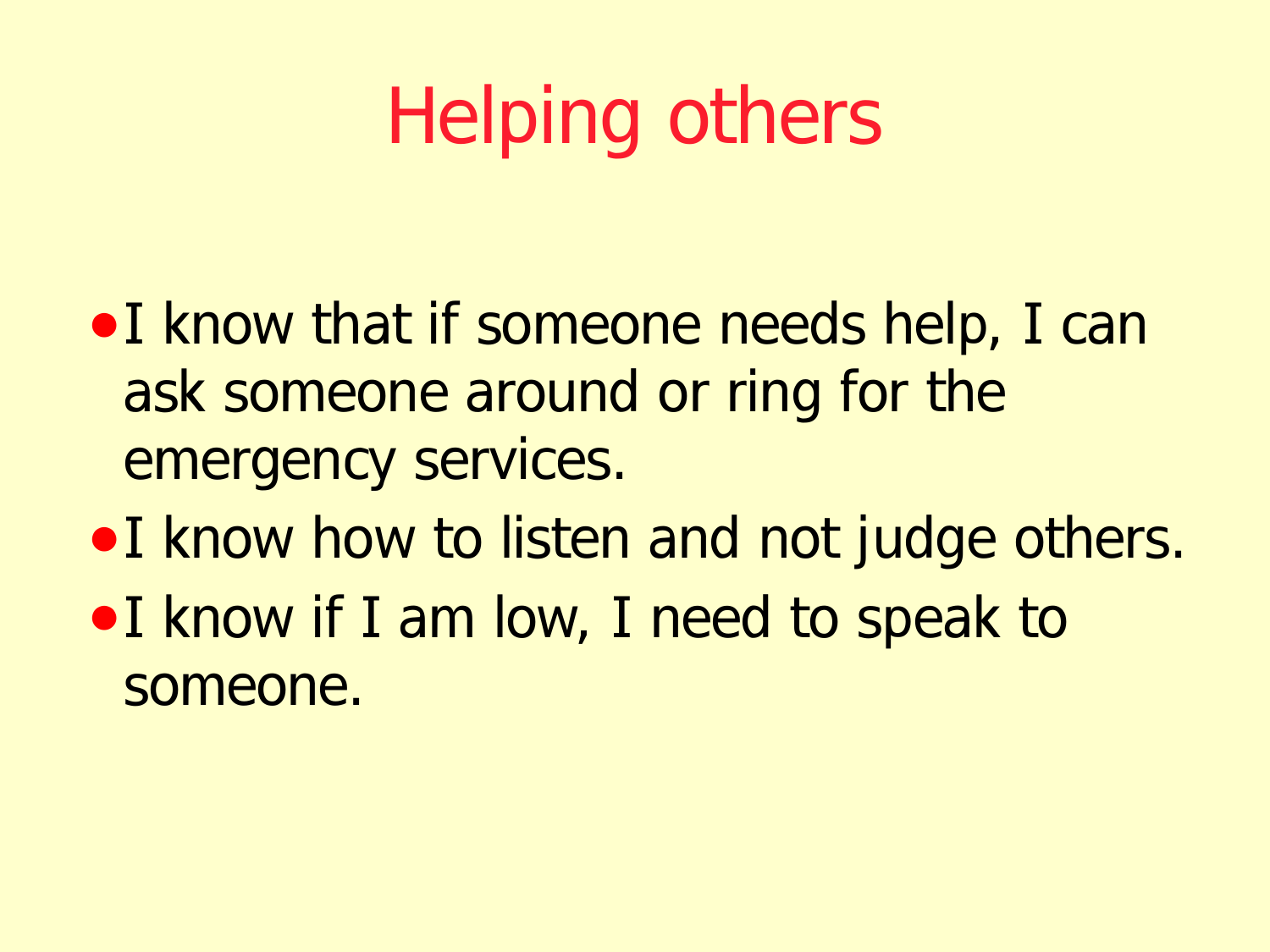

# Helping others
I know that if someone needs help, I can ask someone around or ring for the emergency services.
I know how to listen and not judge others.
I know if I am low, I need to speak to someone.